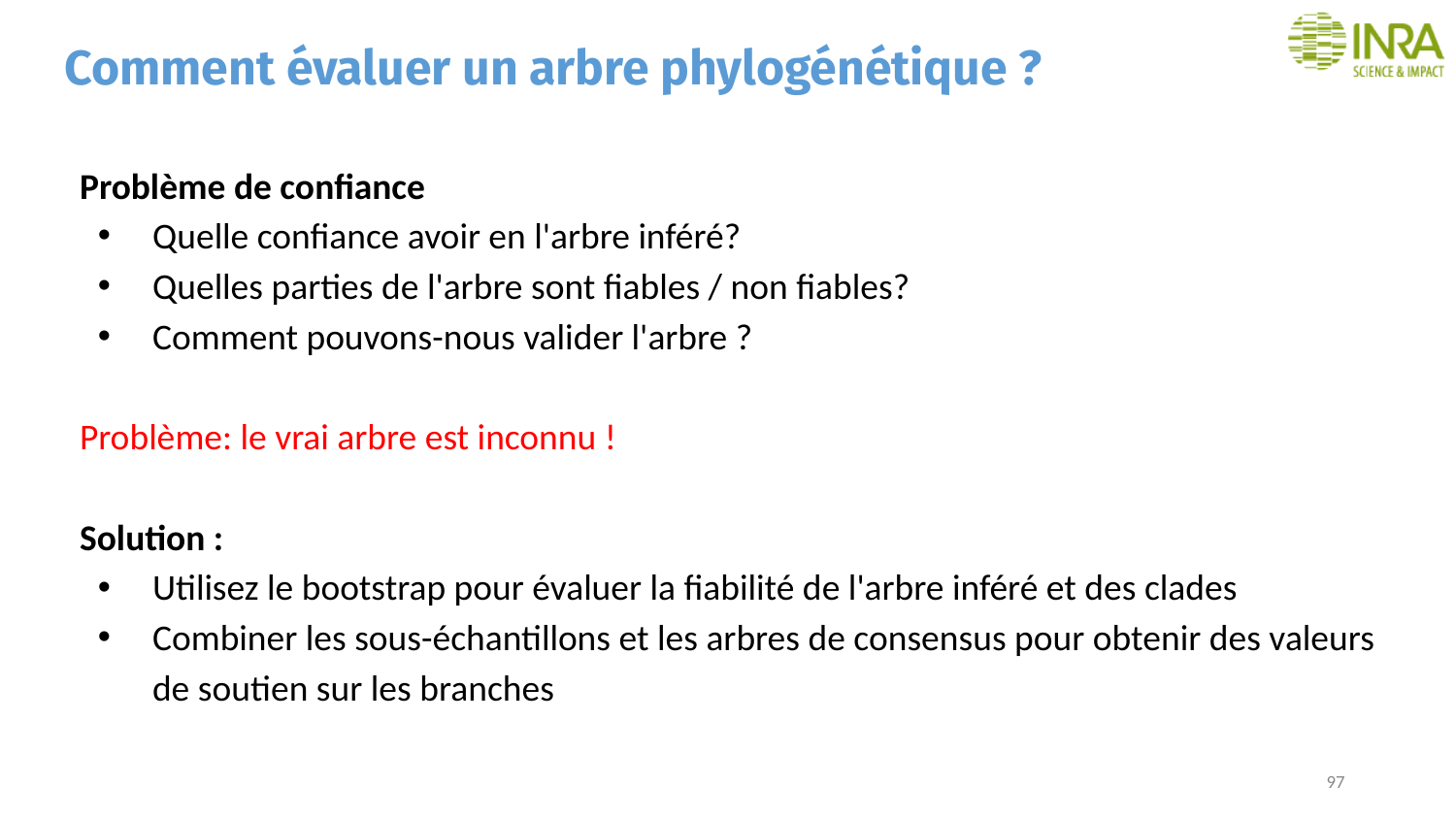

# Comment évaluer un arbre phylogénétique ?
Problème de confiance
Quelle confiance avoir en l'arbre inféré?
Quelles parties de l'arbre sont fiables / non fiables?
Comment pouvons-nous valider l'arbre ?

Problème: le vrai arbre est inconnu !

Solution :
Utilisez le bootstrap pour évaluer la fiabilité de l'arbre inféré et des clades
Combiner les sous-échantillons et les arbres de consensus pour obtenir des valeurs de soutien sur les branches
97